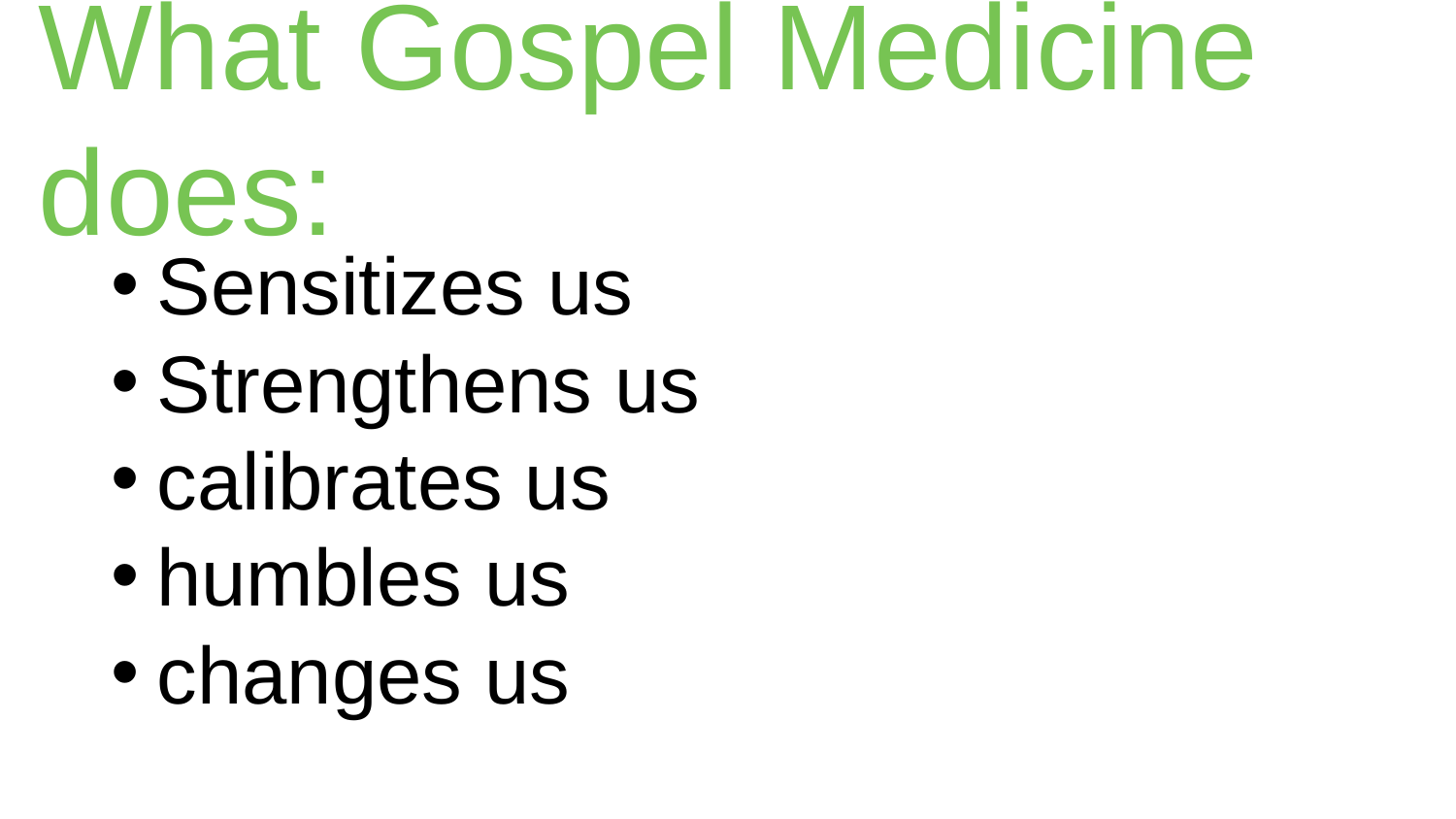

# What Gospel Medicine does:
Sensitizes us
Strengthens us
calibrates us
humbles us
changes us